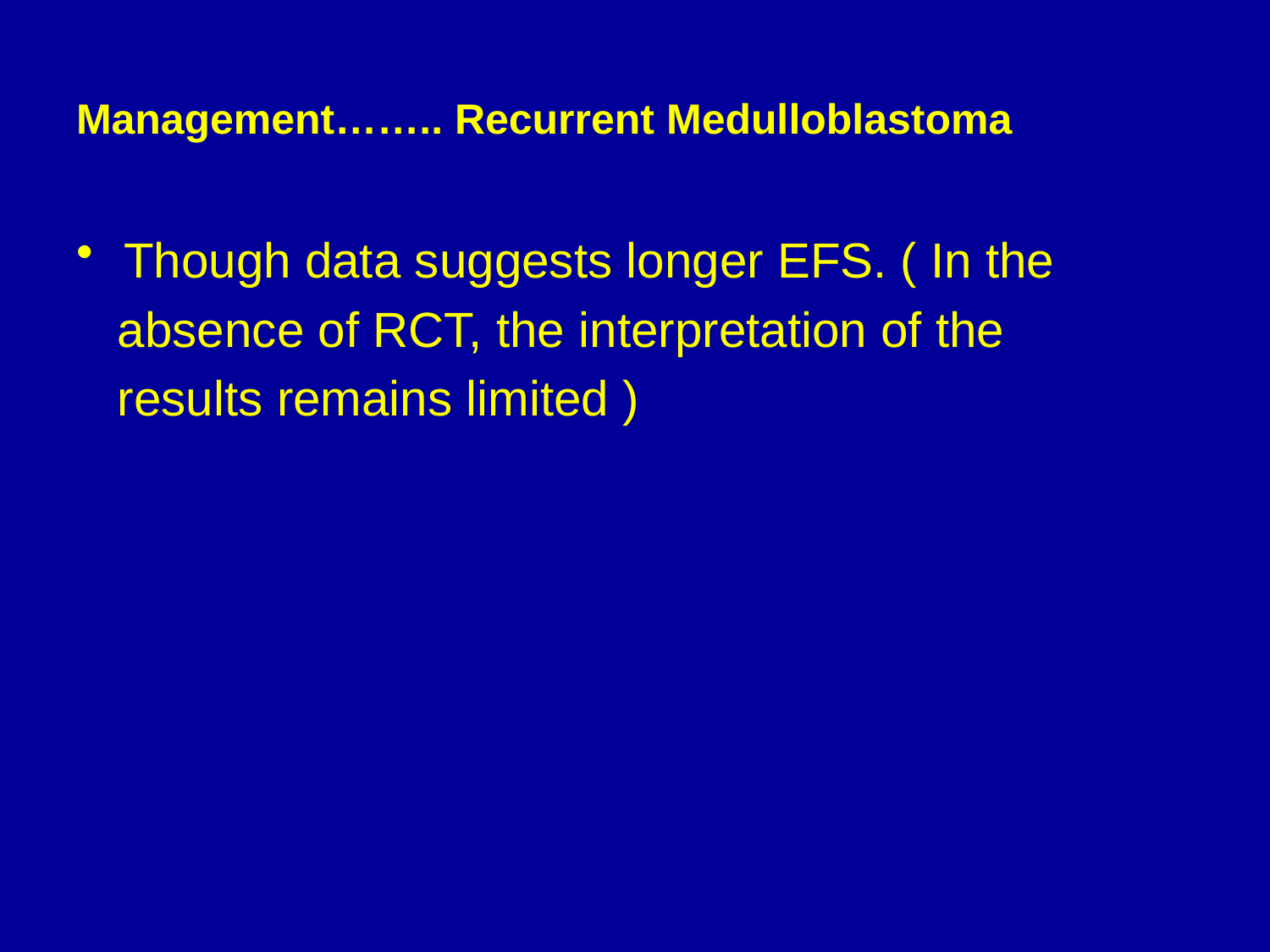

Management…….. Recurrent Medulloblastoma
Though data suggests longer EFS. ( In the
   absence of RCT, the interpretation of the
   results remains limited )

Benefits seen in a  subset of patients, with
   locally recurrent disease (not involving the
   brainstem) and without evidence of
   dissemination.